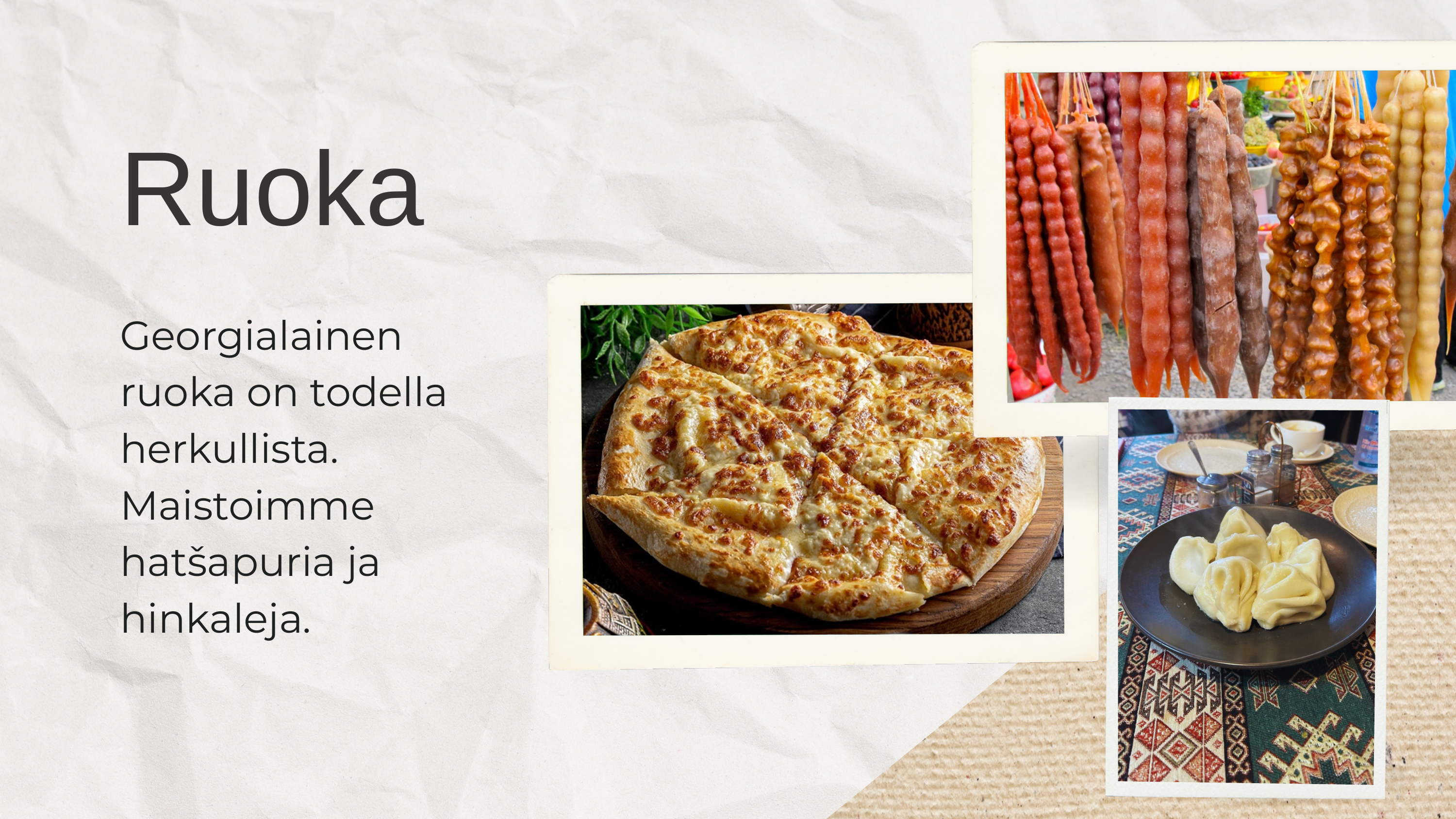

Ruoka

Georgialainen ruoka on todella herkullista. Maistoimme hatšapuria ja hinkaleja.